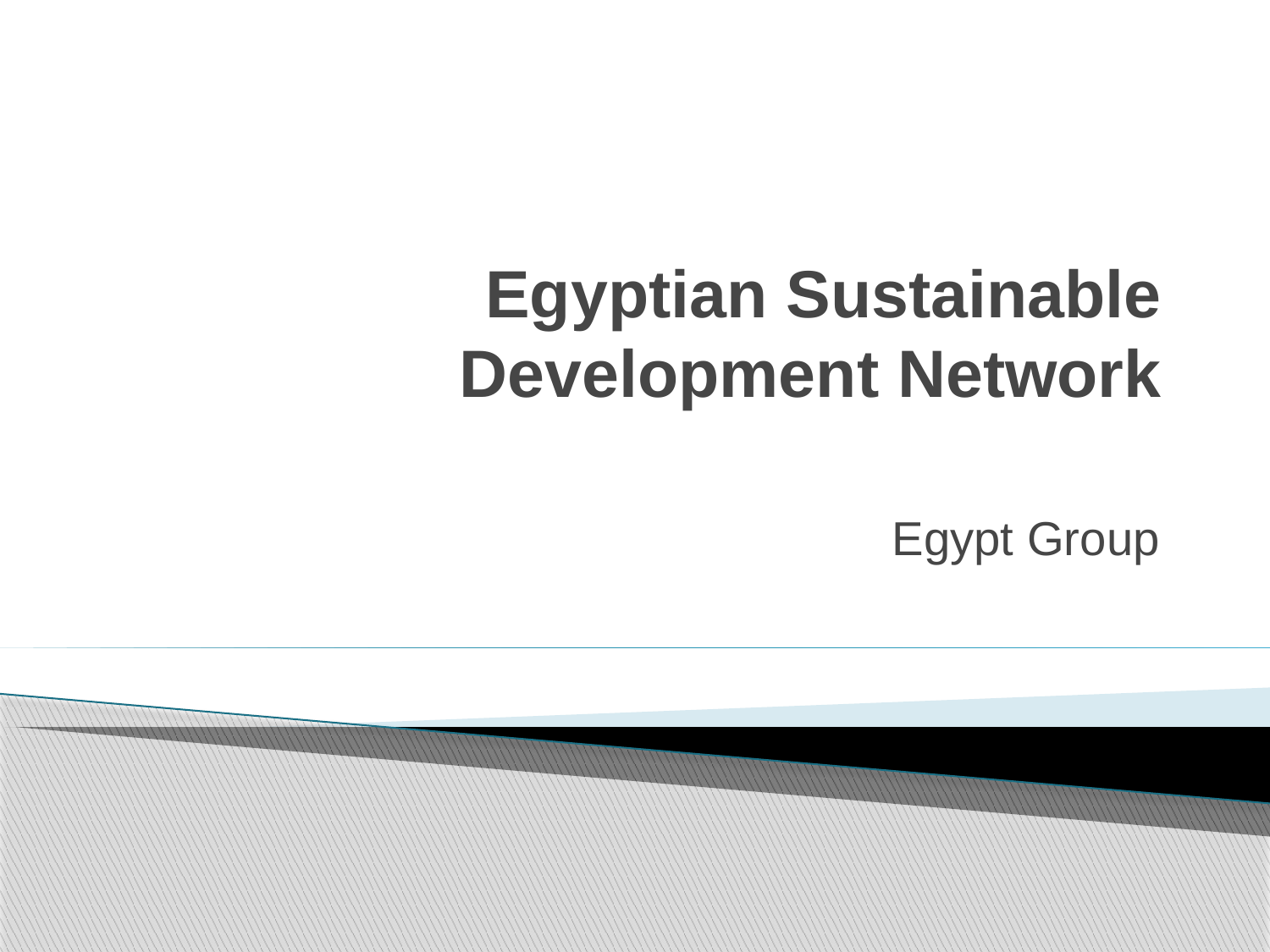

# Egyptian Sustainable Development Network
Egypt Group